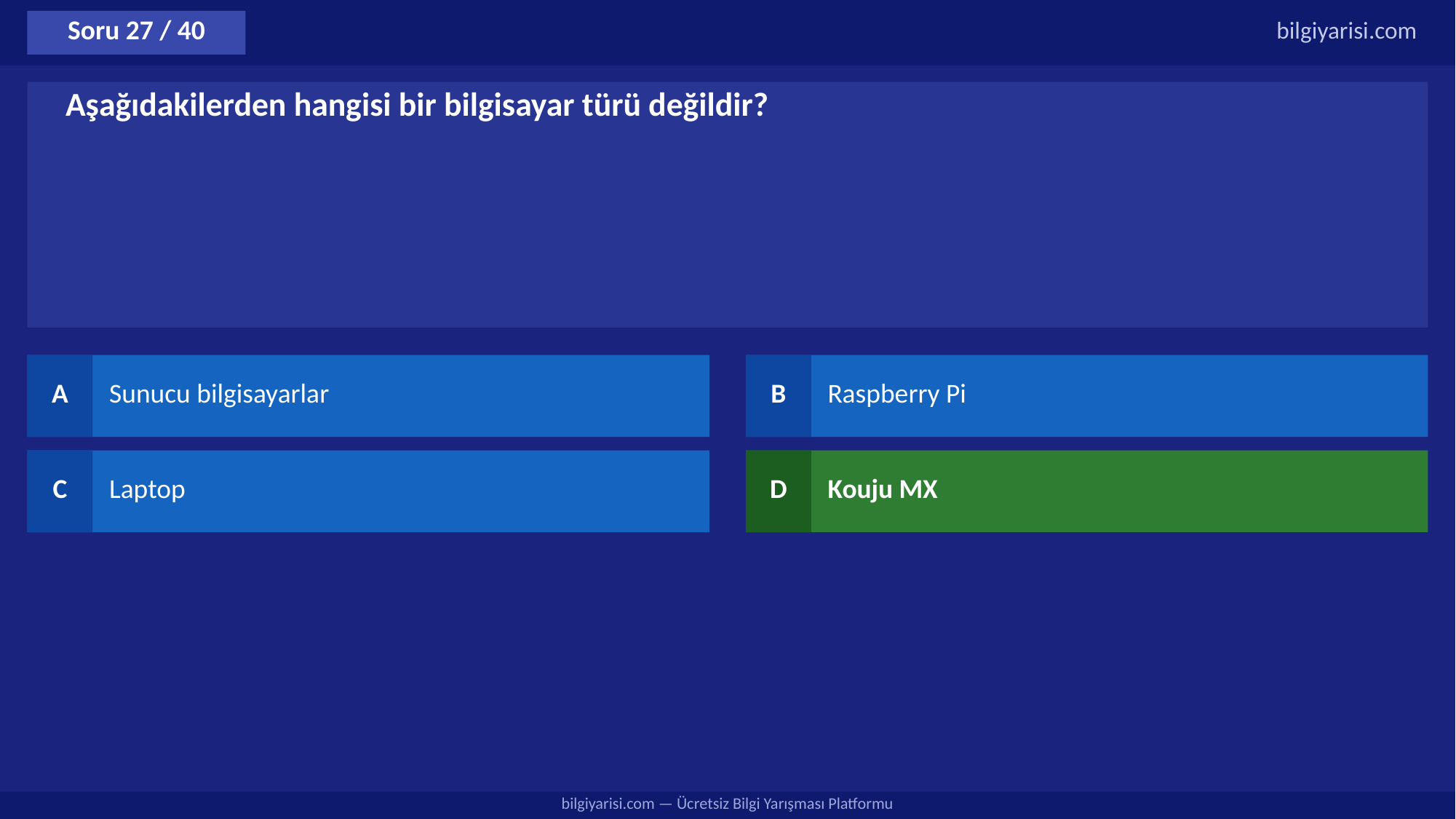

Soru 27 / 40
bilgiyarisi.com

Aşağıdakilerden hangisi bir bilgisayar türü değildir?

A
Sunucu bilgisayarlar

B
Raspberry Pi

C
Laptop

D
Kouju MX
bilgiyarisi.com — Ücretsiz Bilgi Yarışması Platformu